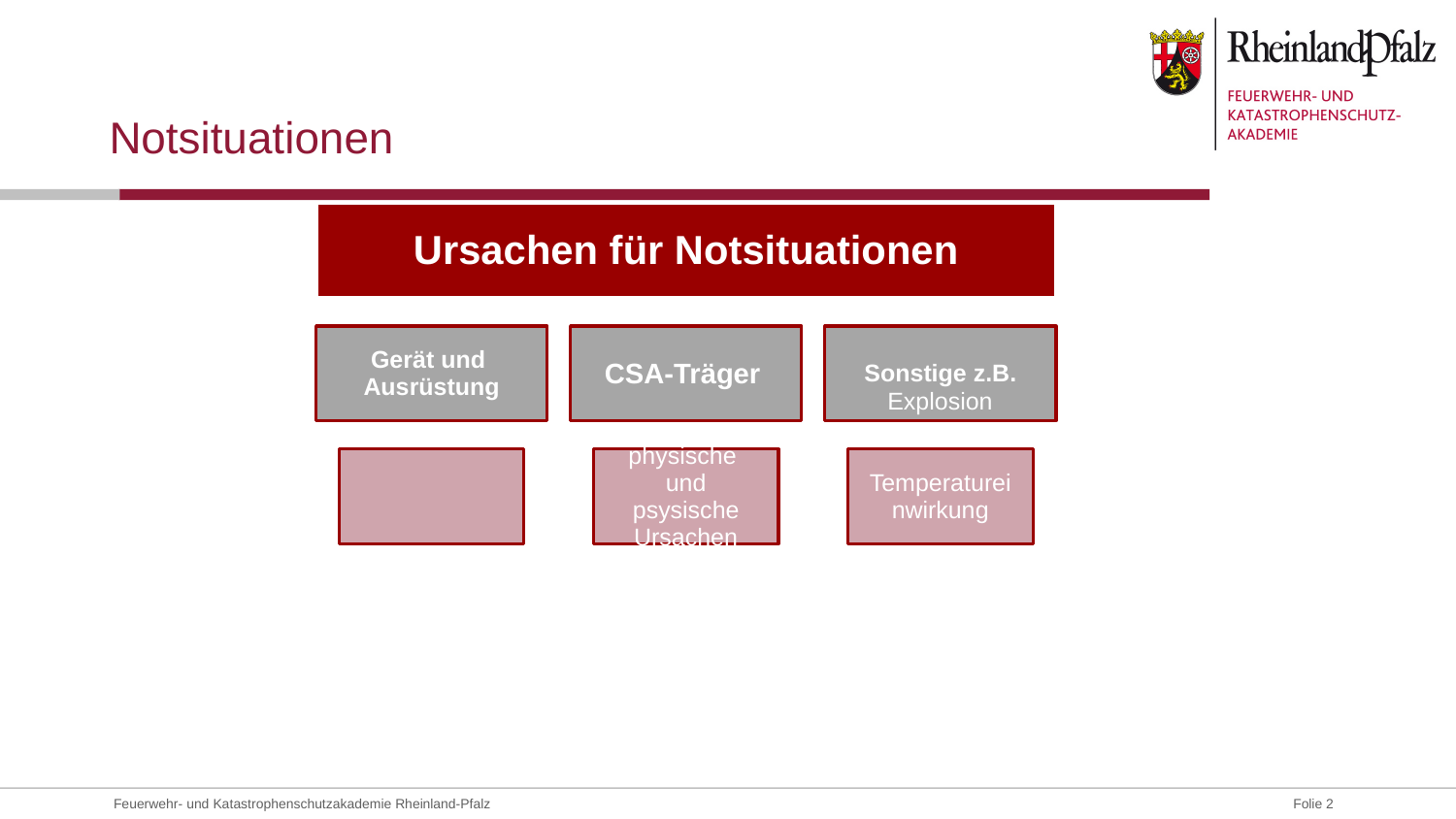

# Notsituationen
Ursachen für Notsituationen
Gerät und
Ausrüstung
CSA-Träger
Sonstige z.B.
physische
und
psysische
Ursachen
Explosion
Temperatureinwirkung
Absturz